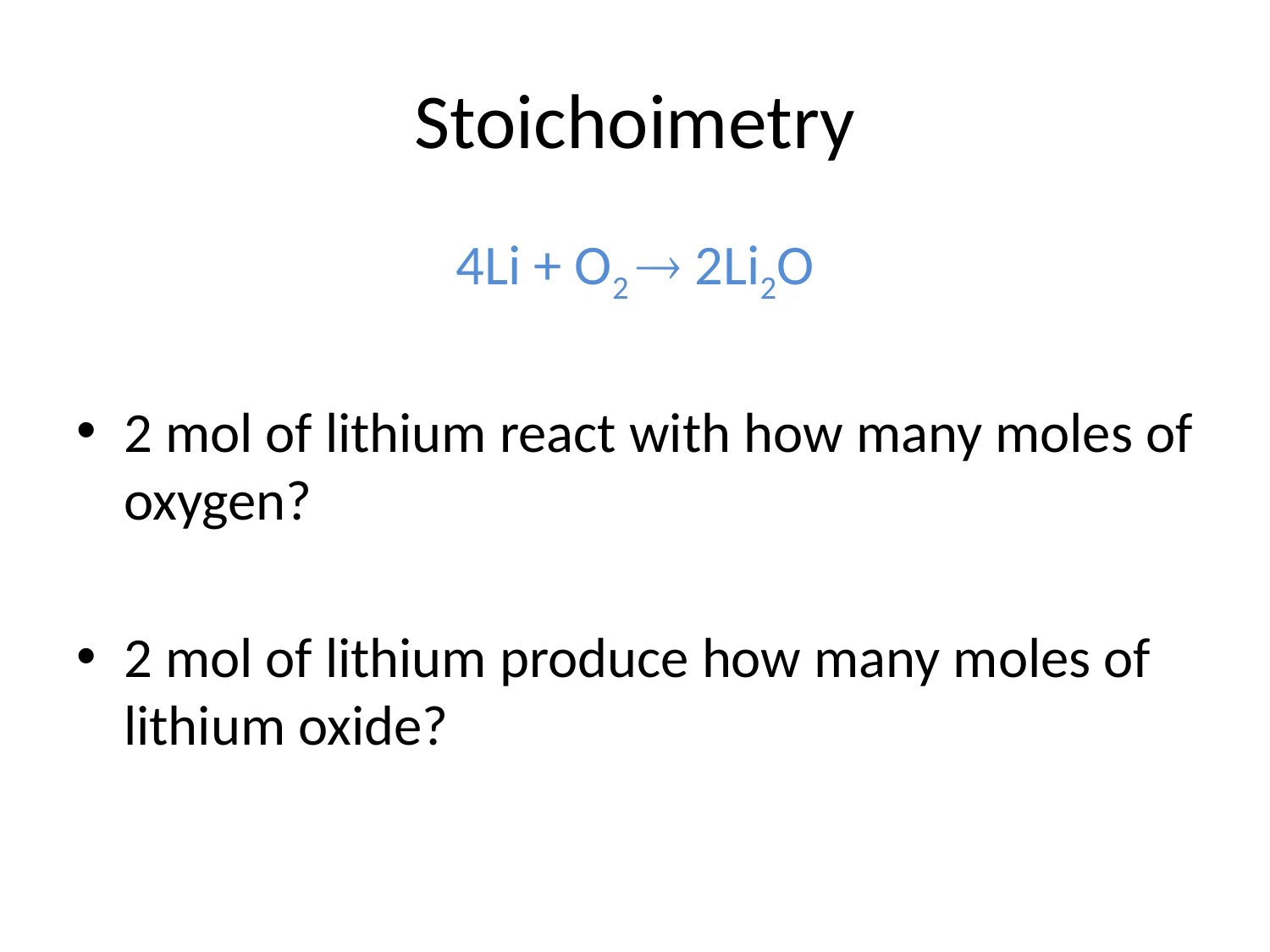

# Stoichoimetry
4Li + O2 → 2Li2O

2 mol of lithium react with how many moles of oxygen?

2 mol of lithium produce how many moles of lithium oxide?